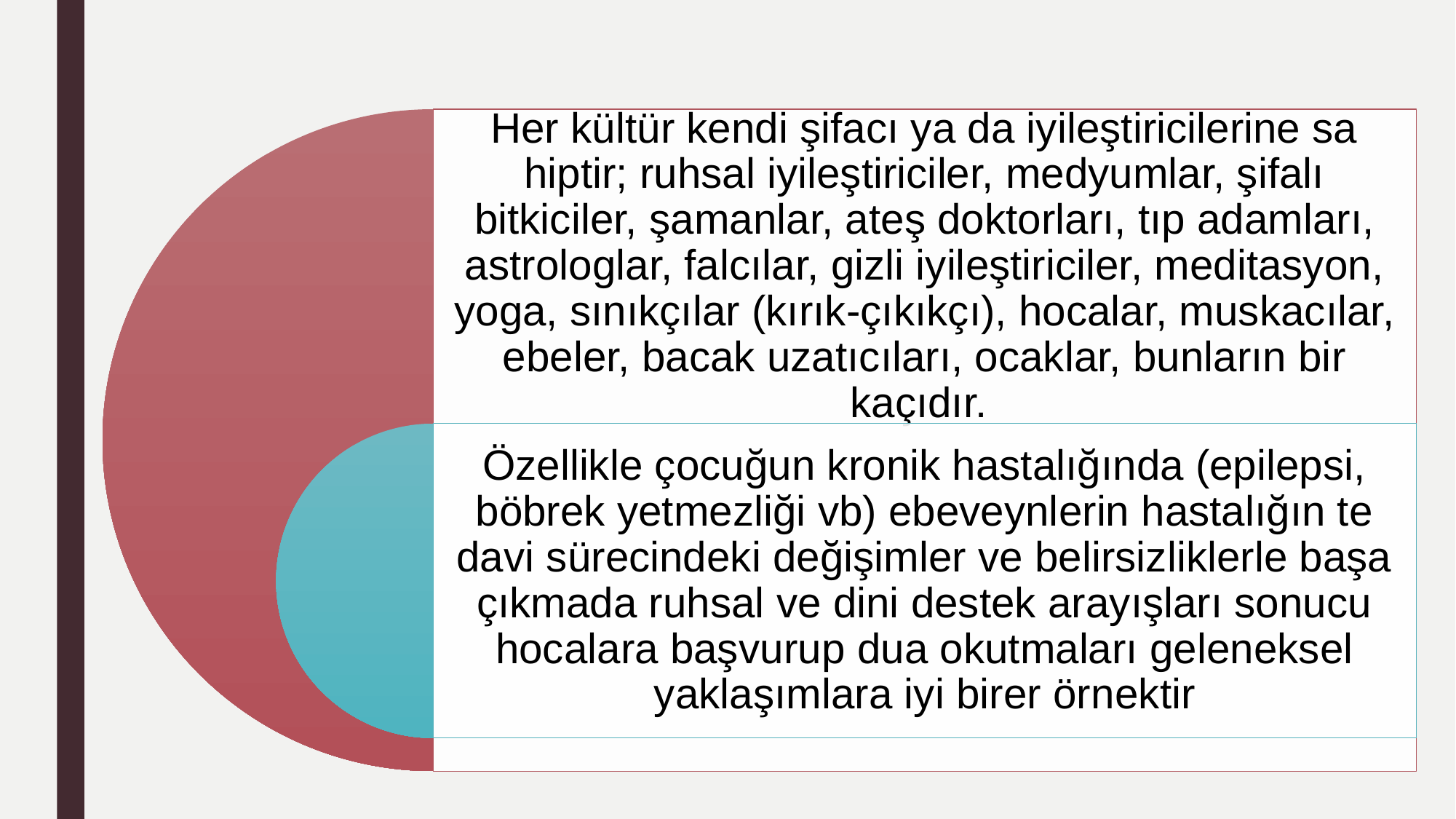

Her kültür kendi şifacı ya da iyileştiricilerine sa­hiptir; ruhsal iyileştiriciler, medyumlar, şifalı bitkiciler, şa­manlar, ateş doktorları, tıp adamları, astrologlar, falcılar, gizli iyileştiriciler, meditasyon, yoga, sınıkçılar (kırık-çıkıkçı), hocalar, muskacılar, ebeler, bacak uzatıcıları, ocaklar, bunların bir kaçıdır.
Özellikle çocuğun kronik hastalığında (epilepsi, böbrek yetmezliği vb) ebeveynlerin hastalığın te­davi sürecindeki değişimler ve belirsizliklerle başa çıkmada ruhsal ve dini destek arayışları sonucu hocalara baş­vurup dua okutmaları geleneksel yaklaşımlara iyi birer ör­nektir